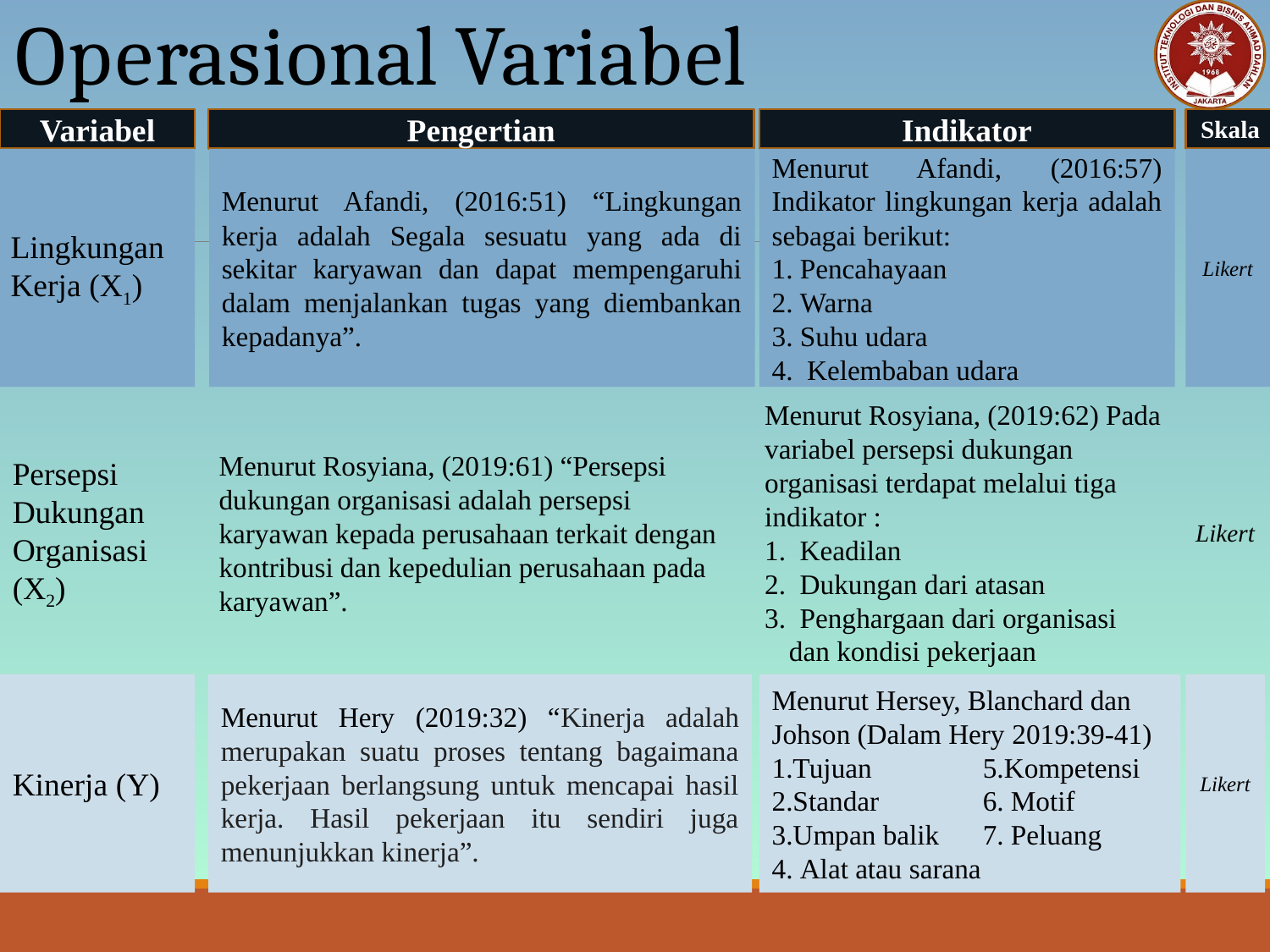

# Operasional Variabel
Variabel
Indikator
Skala
Pengertian
Lingkungan Kerja (X1)
Menurut Afandi, (2016:51) “Lingkungan kerja adalah Segala sesuatu yang ada di sekitar karyawan dan dapat mempengaruhi dalam menjalankan tugas yang diembankan kepadanya”.
Menurut Afandi, (2016:57) Indikator lingkungan kerja adalah sebagai berikut:
1. Pencahayaan
2. Warna
3. Suhu udara
4.  Kelembaban udara
Likert
Persepsi Dukungan Organisasi (X2)
Menurut Rosyiana, (2019:61) “Persepsi dukungan organisasi adalah persepsi karyawan kepada perusahaan terkait dengan kontribusi dan kepedulian perusahaan pada karyawan”.
Menurut Rosyiana, (2019:62) Pada variabel persepsi dukungan organisasi terdapat melalui tiga indikator :
1.  Keadilan
2.  Dukungan dari atasan
3.  Penghargaan dari organisasi   dan kondisi pekerjaan
Likert
Kinerja (Y)
Menurut Hery (2019:32) “Kinerja adalah merupakan suatu proses tentang bagaimana pekerjaan berlangsung untuk mencapai hasil kerja. Hasil pekerjaan itu sendiri juga menunjukkan kinerja”.
Menurut Hersey, Blanchard dan Johson (Dalam Hery 2019:39-41)
1.Tujuan	5.Kompetensi
2.Standar	6. Motif
3.Umpan balik	7. Peluang
4. Alat atau sarana
Likert